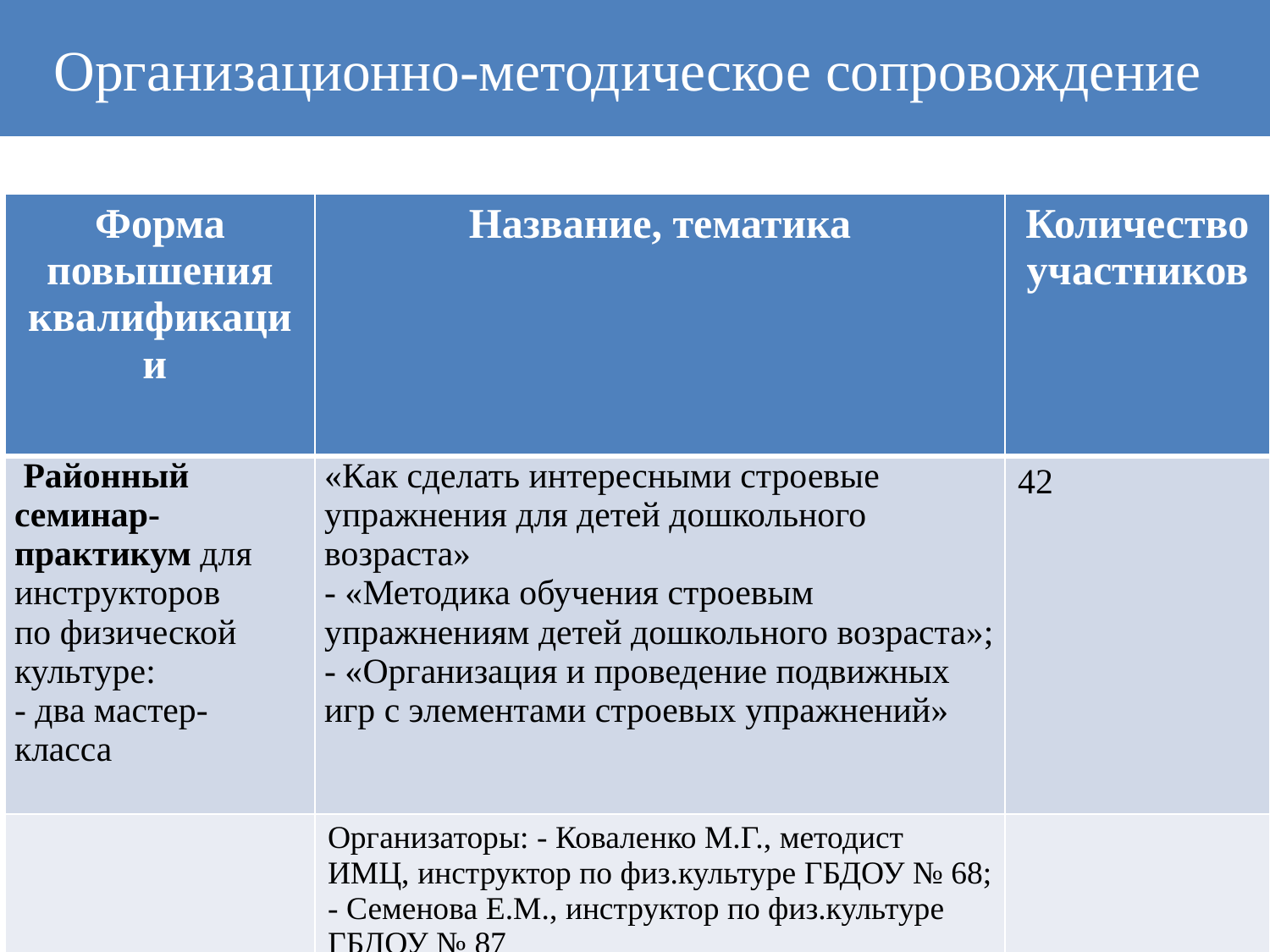

# Организационно-методическое сопровождение

| Форма повышения квалификации | Название, тематика | Количество участников |
| --- | --- | --- |
| Районный семинар-практикум для инструкторов по физической культуре: - два мастер-класса | «Как сделать интересными строевые упражнения для детей дошкольного возраста» - «Методика обучения строевым упражнениям детей дошкольного возраста»; - «Организация и проведение подвижных игр с элементами строевых упражнений» | 42 |
|  | Организаторы: - Коваленко М.Г., методист ИМЦ, инструктор по физ.культуре ГБДОУ № 68; - Семенова Е.М., инструктор по физ.культуре ГБДОУ № 87 |  |